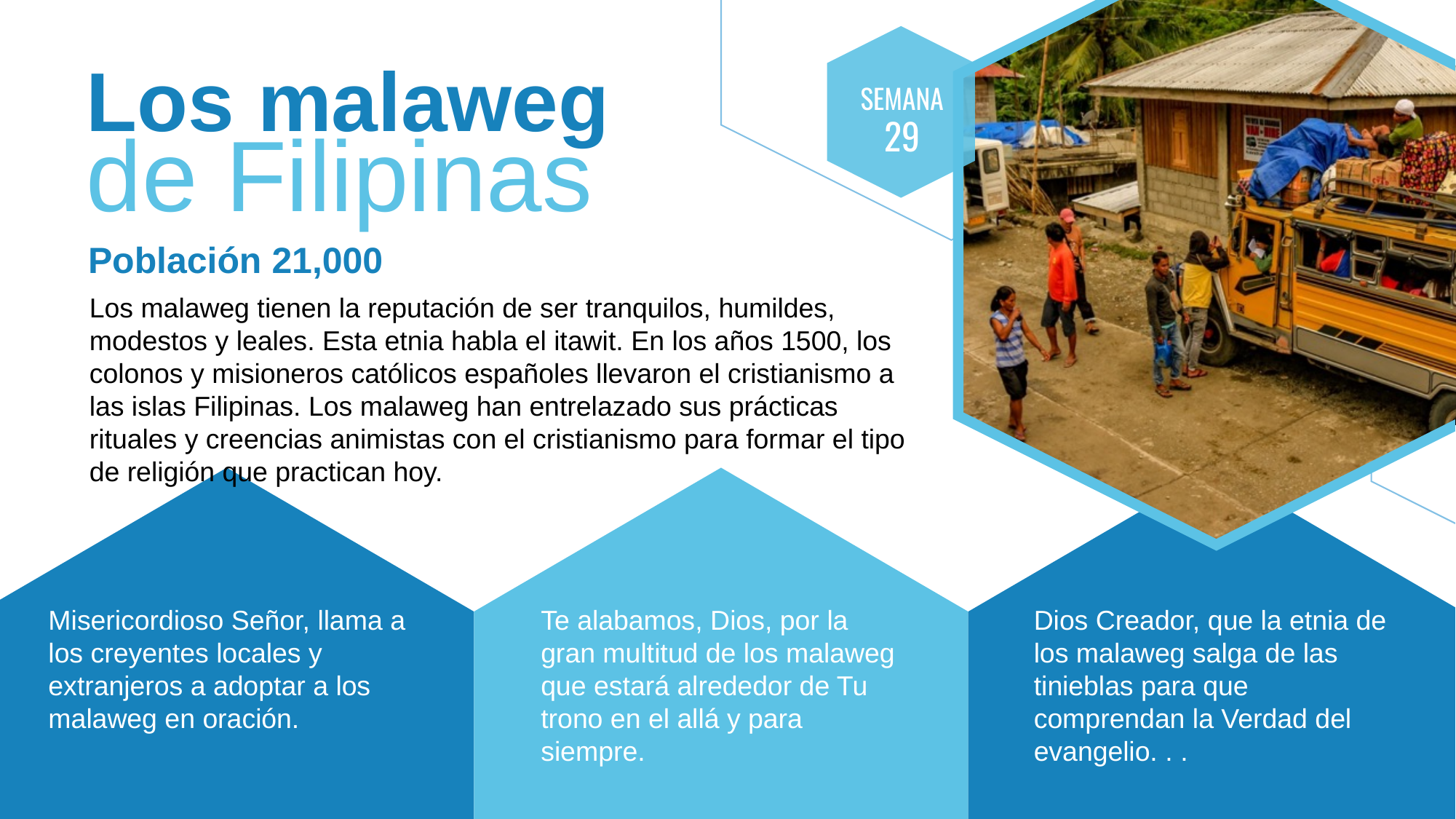

Los malaweg de Filipinas
SEMANA
29

Población 21,000
Los malaweg tienen la reputación de ser tranquilos, humildes, modestos y leales. Esta etnia habla el itawit. En los años 1500, los colonos y misioneros católicos españoles llevaron el cristianismo a las islas Filipinas. Los malaweg han entrelazado sus prácticas rituales y creencias animistas con el cristianismo para formar el tipo de religión que practican hoy.

Misericordioso Señor, llama a los creyentes locales y extranjeros a adoptar a los malaweg en oración.
Te alabamos, Dios, por la gran multitud de los malaweg que estará alrededor de Tu trono en el allá y para siempre.
Dios Creador, que la etnia de los malaweg salga de las tinieblas para que comprendan la Verdad del evangelio. . .